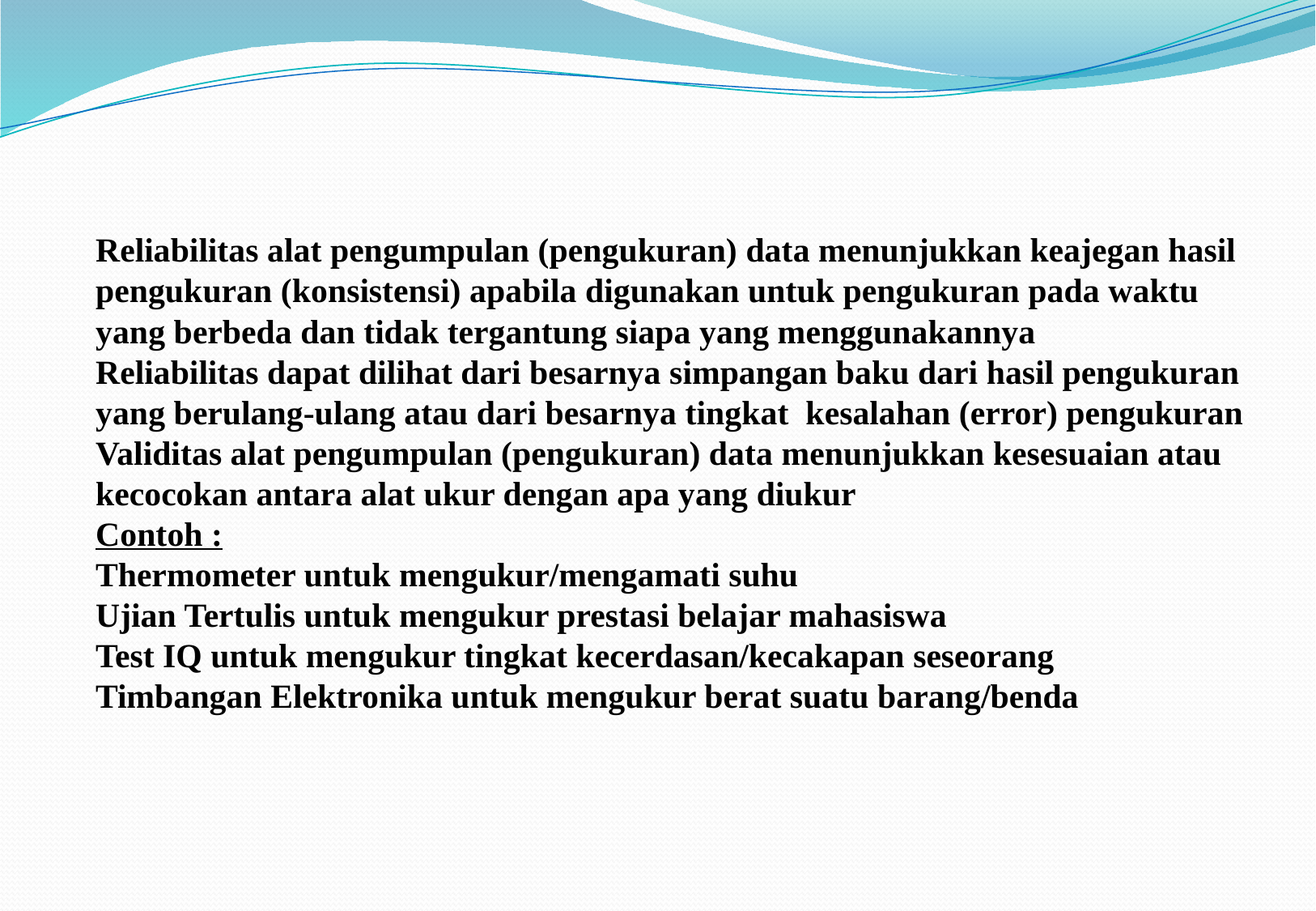

Reliabilitas alat pengumpulan (pengukuran) data menunjukkan keajegan hasil
pengukuran (konsistensi) apabila digunakan untuk pengukuran pada waktu
yang berbeda dan tidak tergantung siapa yang menggunakannya
Reliabilitas dapat dilihat dari besarnya simpangan baku dari hasil pengukuran
yang berulang-ulang atau dari besarnya tingkat  kesalahan (error) pengukuran
Validitas alat pengumpulan (pengukuran) data menunjukkan kesesuaian atau
kecocokan antara alat ukur dengan apa yang diukur
Contoh :
Thermometer untuk mengukur/mengamati suhu
Ujian Tertulis untuk mengukur prestasi belajar mahasiswa
Test IQ untuk mengukur tingkat kecerdasan/kecakapan seseorang
Timbangan Elektronika untuk mengukur berat suatu barang/benda